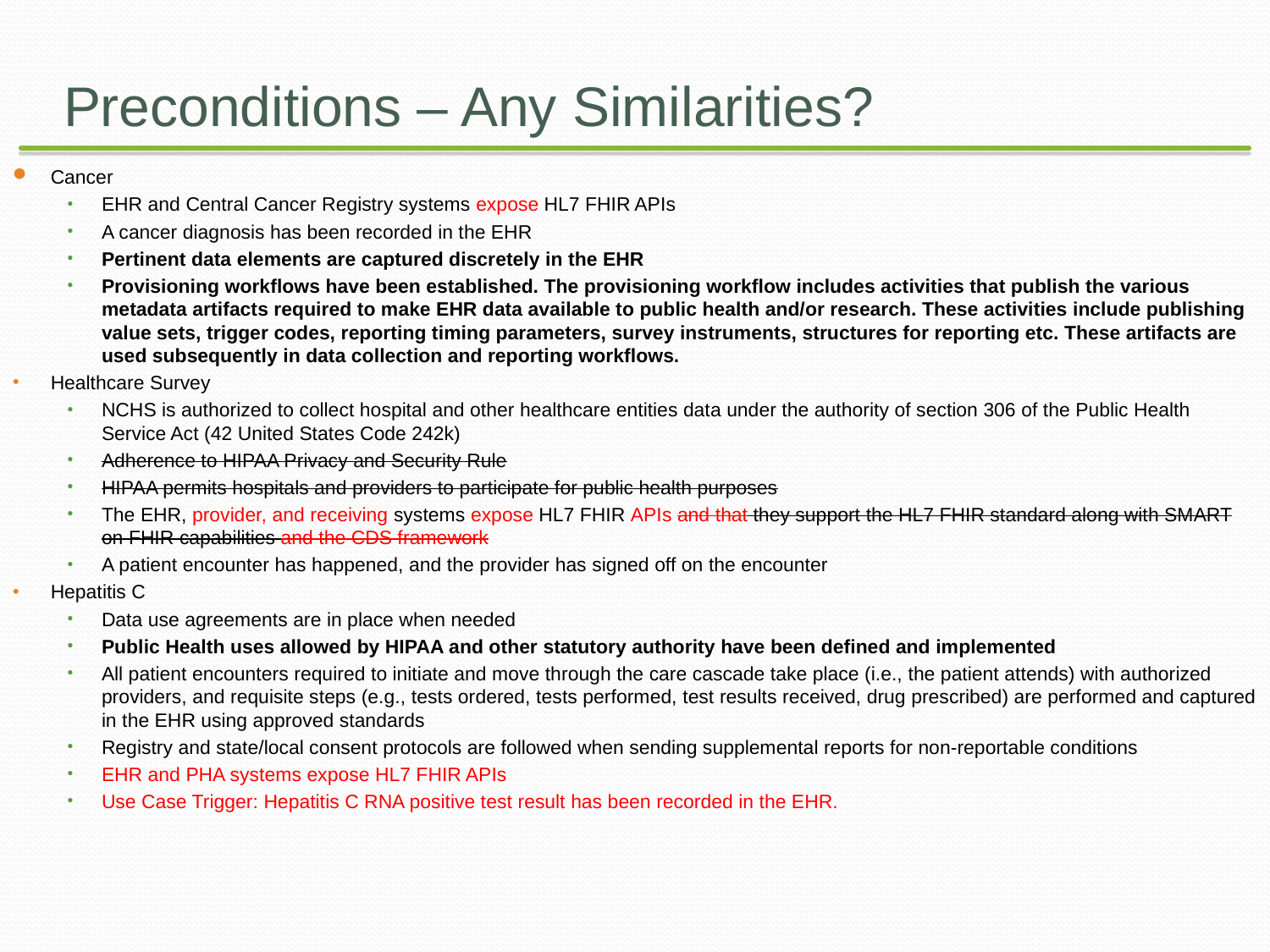

# Preconditions – Any Similarities?
Cancer
EHR and Central Cancer Registry systems expose HL7 FHIR APIs
A cancer diagnosis has been recorded in the EHR
Pertinent data elements are captured discretely in the EHR
Provisioning workflows have been established. The provisioning workflow includes activities that publish the various metadata artifacts required to make EHR data available to public health and/or research. These activities include publishing value sets, trigger codes, reporting timing parameters, survey instruments, structures for reporting etc. These artifacts are used subsequently in data collection and reporting workflows.
Healthcare Survey
NCHS is authorized to collect hospital and other healthcare entities data under the authority of section 306 of the Public Health Service Act (42 United States Code 242k)
Adherence to HIPAA Privacy and Security Rule
HIPAA permits hospitals and providers to participate for public health purposes
The EHR, provider, and receiving systems expose HL7 FHIR APIs and that they support the HL7 FHIR standard along with SMART on FHIR capabilities and the CDS framework
A patient encounter has happened, and the provider has signed off on the encounter
Hepatitis C
Data use agreements are in place when needed
Public Health uses allowed by HIPAA and other statutory authority have been defined and implemented
All patient encounters required to initiate and move through the care cascade take place (i.e., the patient attends) with authorized providers, and requisite steps (e.g., tests ordered, tests performed, test results received, drug prescribed) are performed and captured in the EHR using approved standards
Registry and state/local consent protocols are followed when sending supplemental reports for non-reportable conditions
EHR and PHA systems expose HL7 FHIR APIs
Use Case Trigger: Hepatitis C RNA positive test result has been recorded in the EHR.